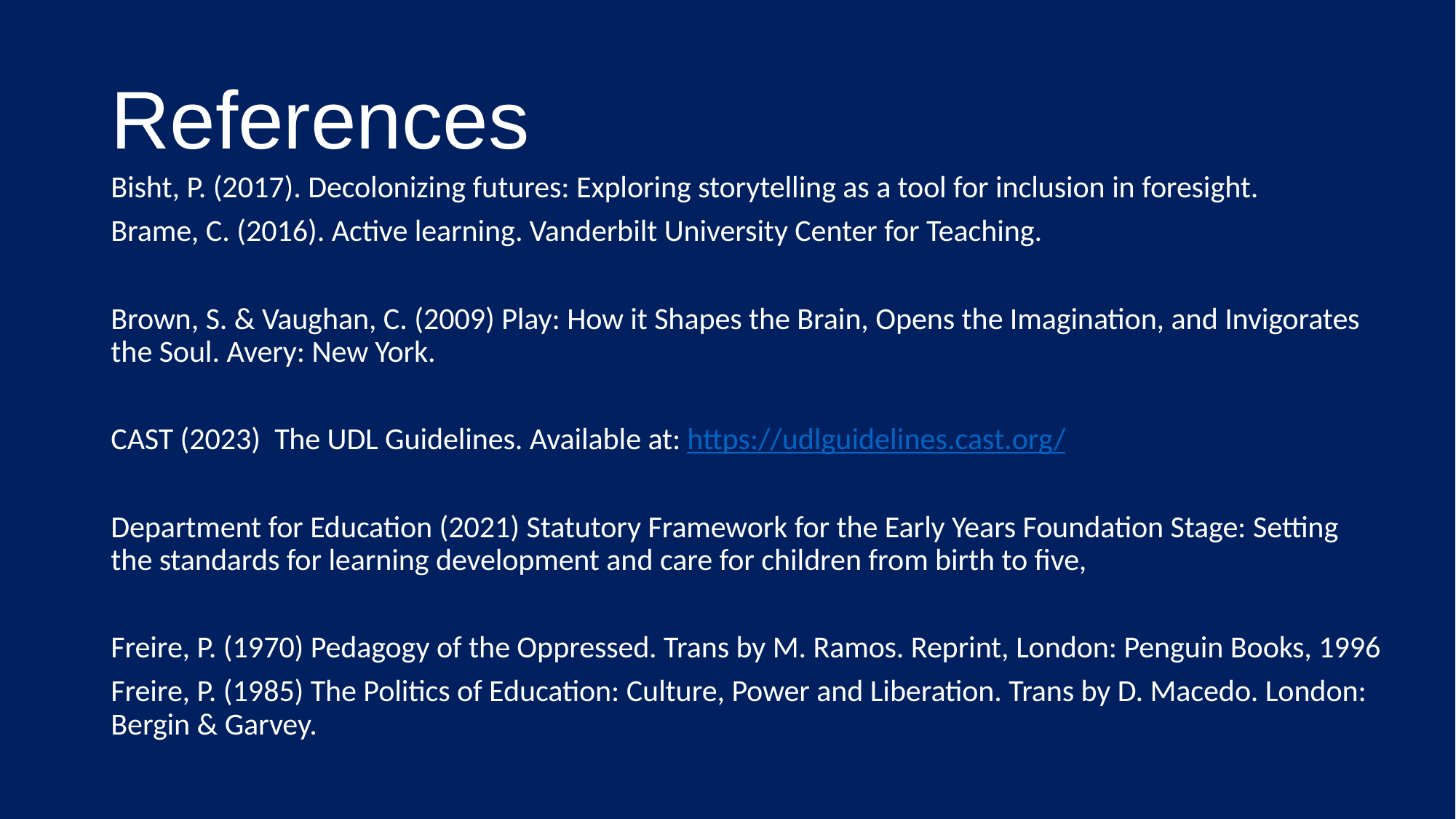

# References
Bisht, P. (2017). Decolonizing futures: Exploring storytelling as a tool for inclusion in foresight.
Brame, C. (2016). Active learning. Vanderbilt University Center for Teaching.

Brown, S. & Vaughan, C. (2009) Play: How it Shapes the Brain, Opens the Imagination, and Invigorates the Soul. Avery: New York.

CAST (2023)  The UDL Guidelines. Available at: https://udlguidelines.cast.org/

Department for Education (2021) Statutory Framework for the Early Years Foundation Stage: Setting the standards for learning development and care for children from birth to five,

Freire, P. (1970) Pedagogy of the Oppressed. Trans by M. Ramos. Reprint, London: Penguin Books, 1996
Freire, P. (1985) The Politics of Education: Culture, Power and Liberation. Trans by D. Macedo. London: Bergin & Garvey.